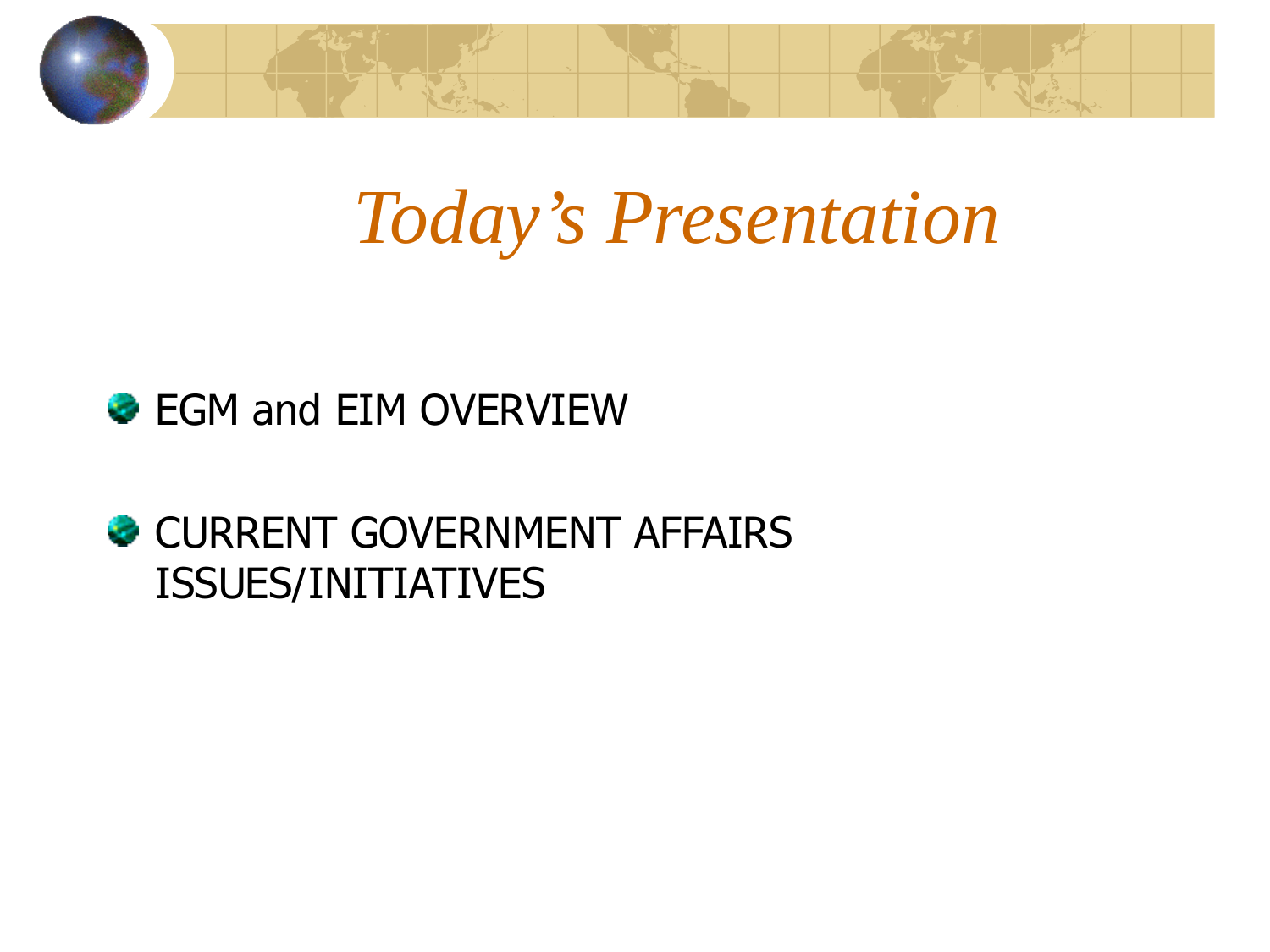

# Today’s Presentation

EGM and EIM OVERVIEW

CURRENT GOVERNMENT AFFAIRS ISSUES/INITIATIVES